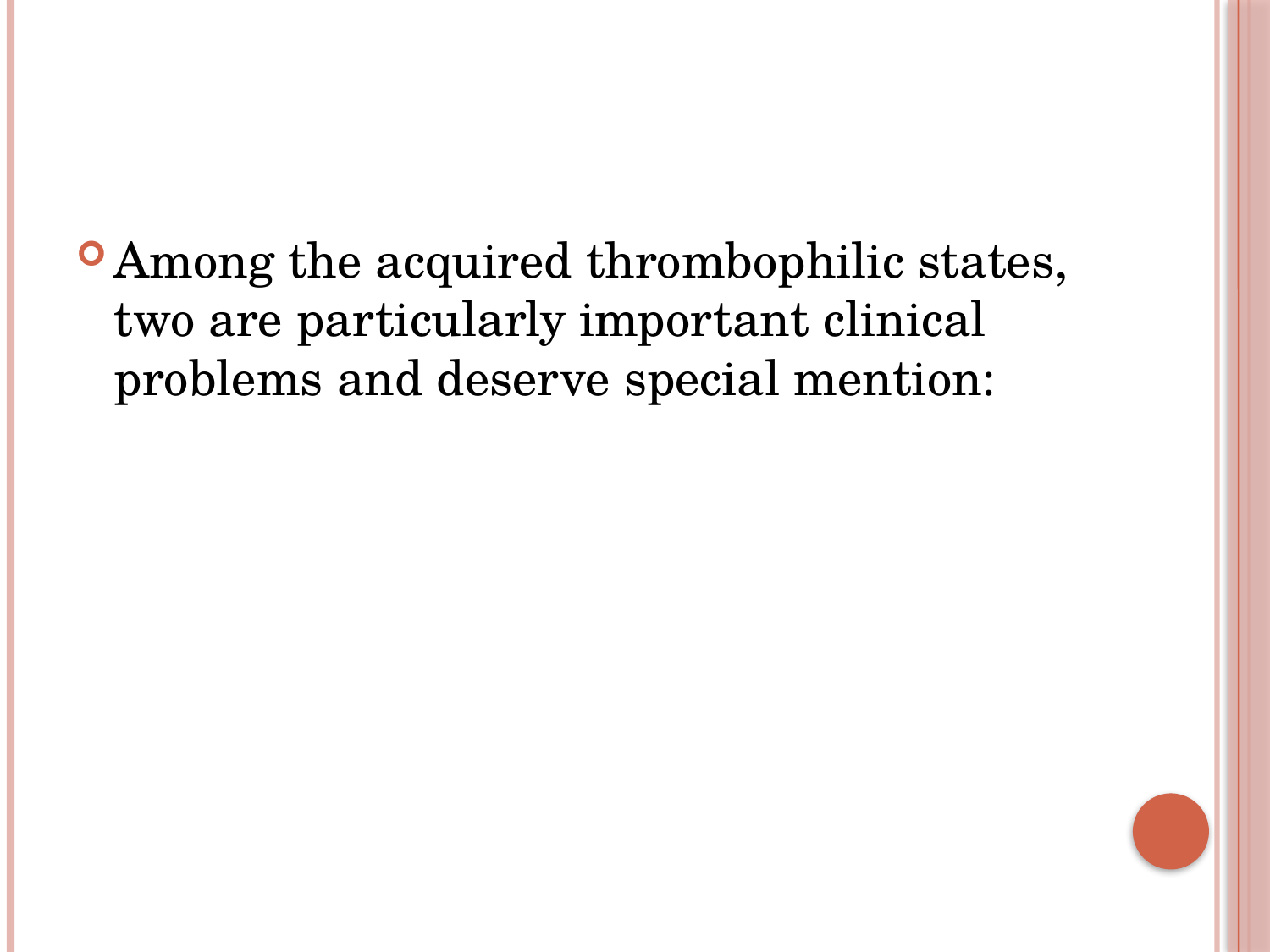

Among the acquired thrombophilic states, two are particularly important clinical problems and deserve special mention: